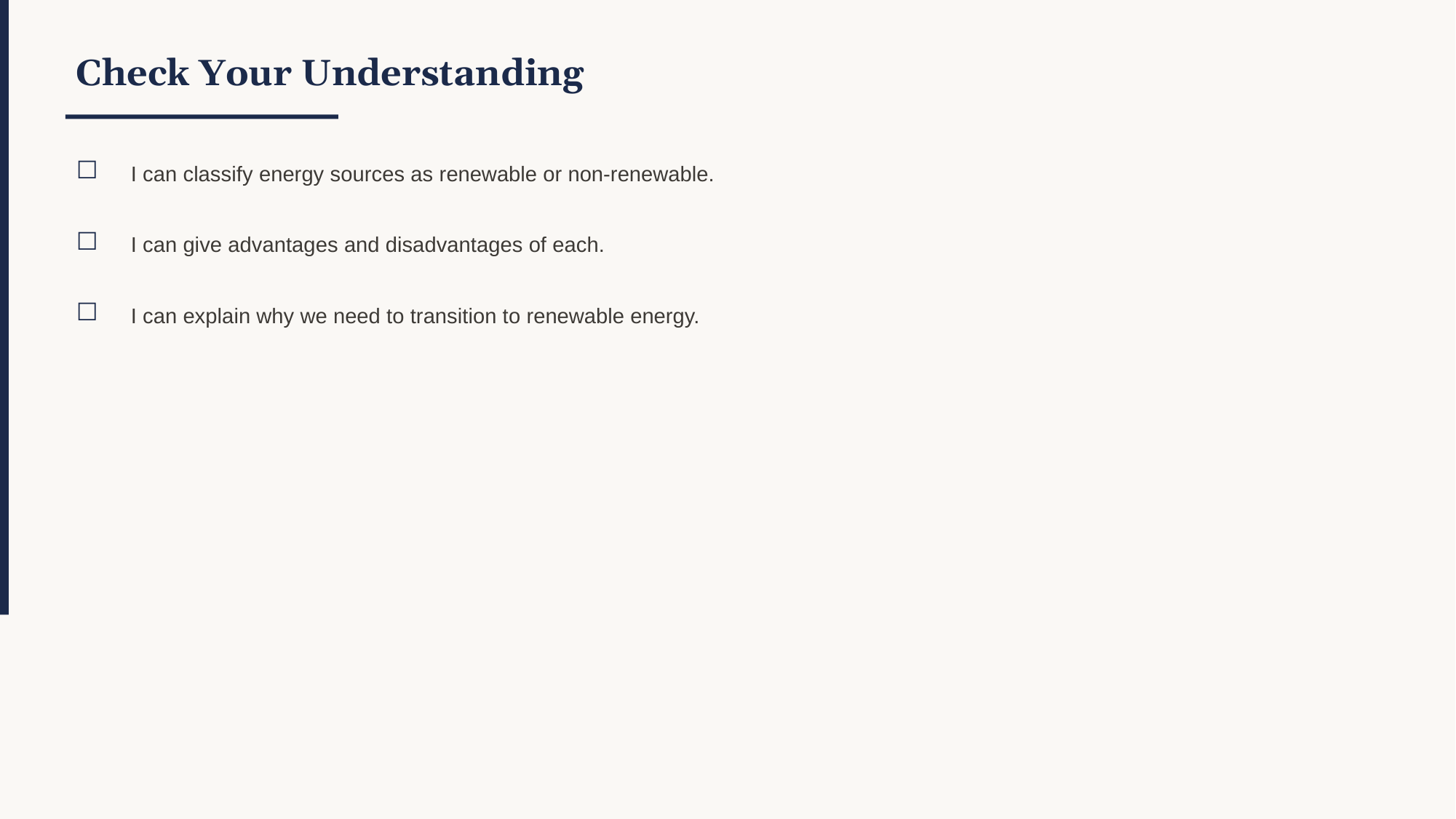

Check Your Understanding

☐
I can classify energy sources as renewable or non-renewable.
☐
I can give advantages and disadvantages of each.
☐
I can explain why we need to transition to renewable energy.